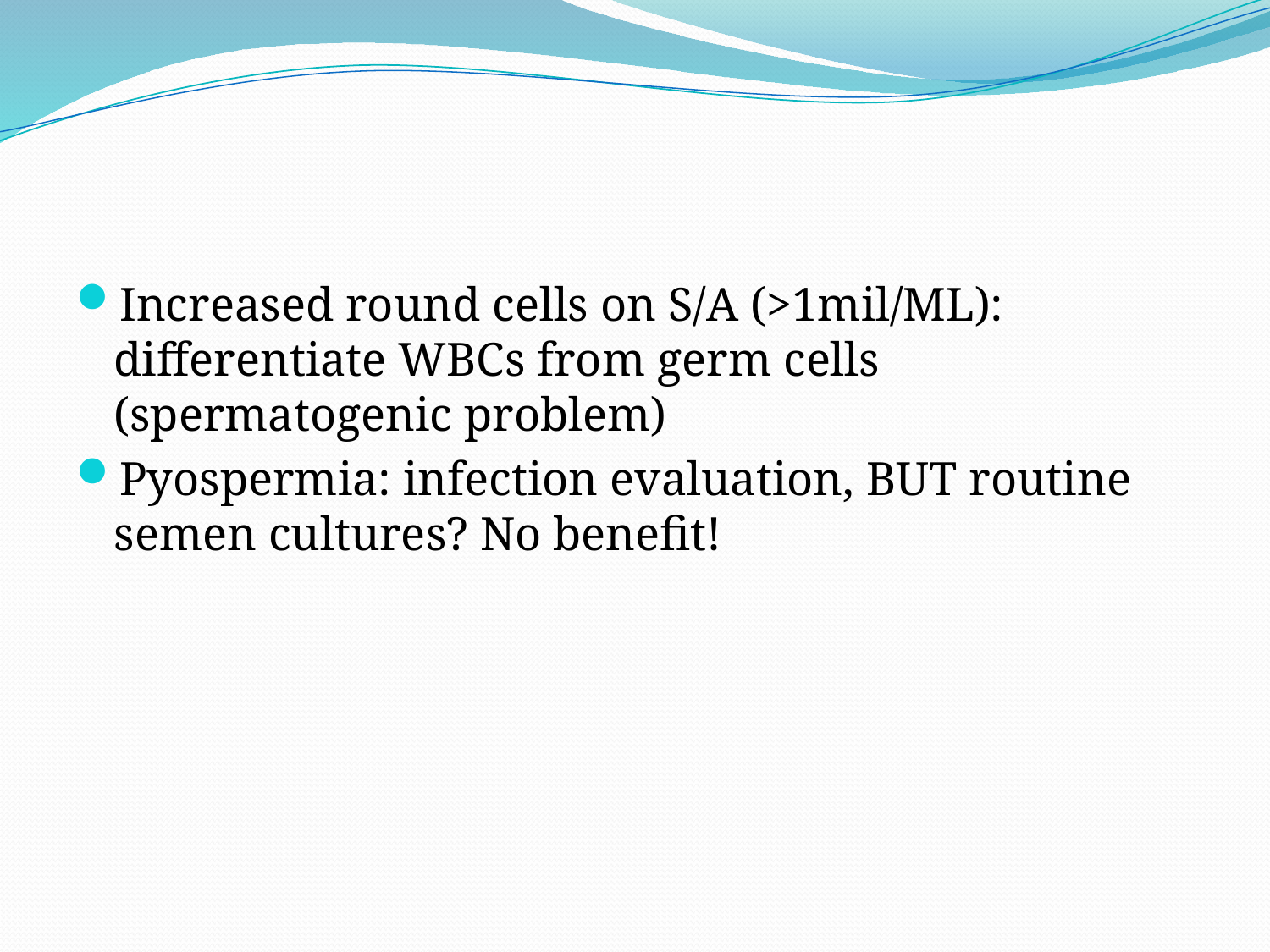

#
Increased round cells on S/A (>1mil/ML): differentiate WBCs from germ cells (spermatogenic problem)
Pyospermia: infection evaluation, BUT routine semen cultures? No benefit!